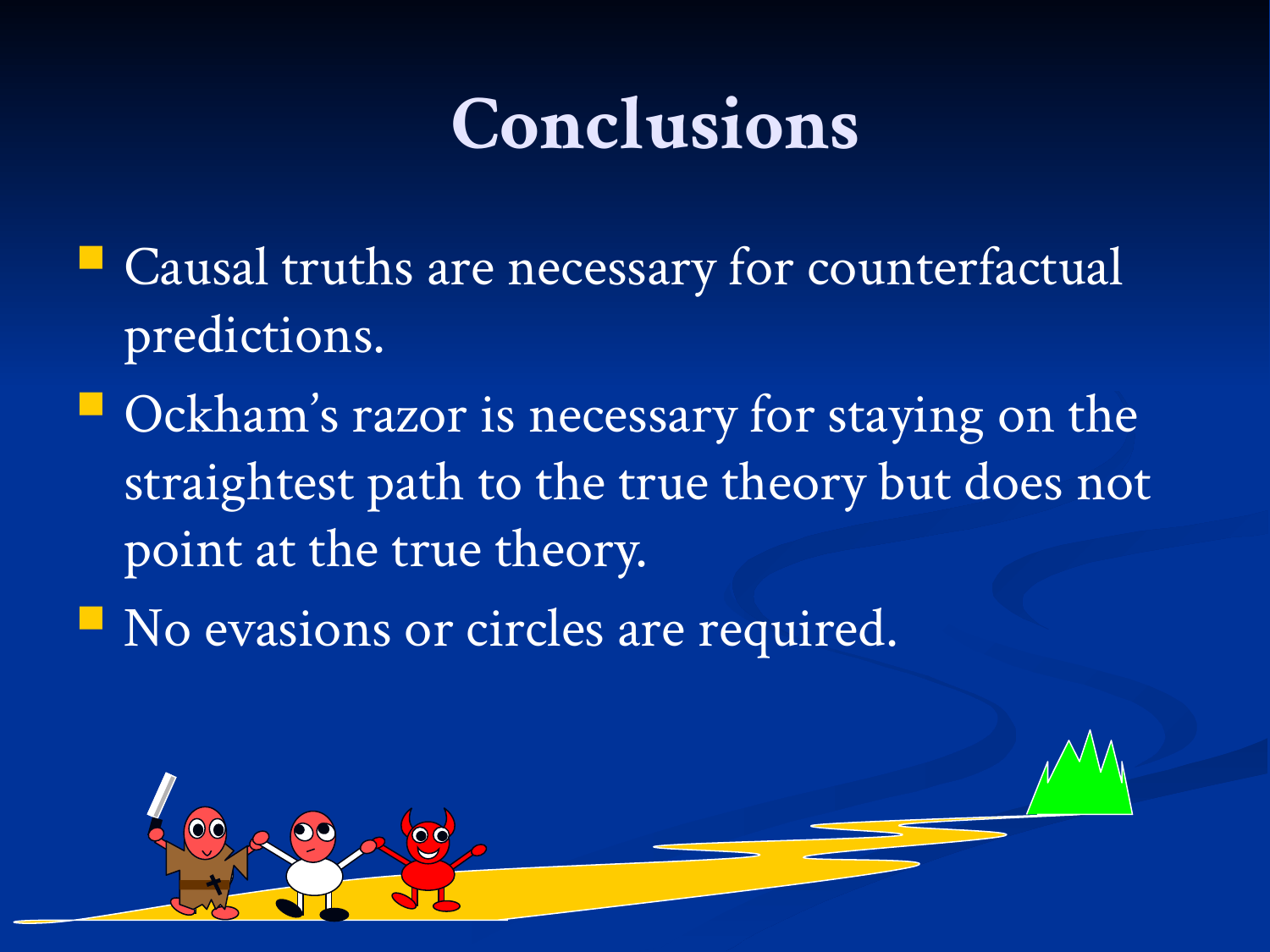

# Conclusions
Causal truths are necessary for counterfactual predictions.
Ockham’s razor is necessary for staying on the straightest path to the true theory but does not point at the true theory.
No evasions or circles are required.